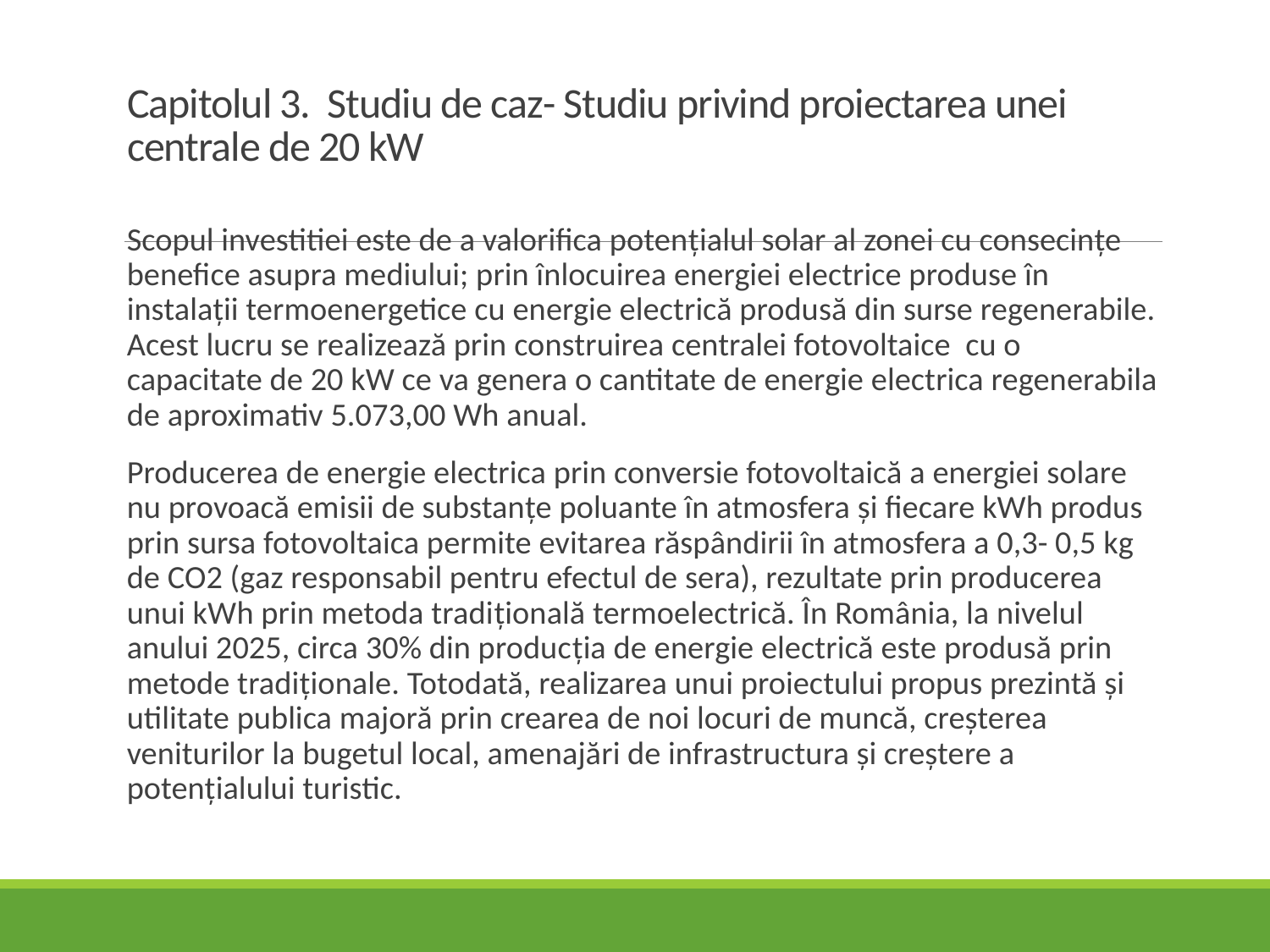

# Capitolul 3.  Studiu de caz- Studiu privind proiectarea unei centrale de 20 kW
Scopul investitiei este de a valorifica potenţialul solar al zonei cu consecinţe benefice asupra mediului; prin înlocuirea energiei electrice produse în instalaţii termoenergetice cu energie electrică produsă din surse regenerabile. Acest lucru se realizează prin construirea centralei fotovoltaice  cu o capacitate de 20 kW ce va genera o cantitate de energie electrica regenerabila de aproximativ 5.073,00 Wh anual.
Producerea de energie electrica prin conversie fotovoltaică a energiei solare nu provoacă emisii de substanţe poluante în atmosfera şi fiecare kWh produs prin sursa fotovoltaica permite evitarea răspândirii în atmosfera a 0,3- 0,5 kg de CO2 (gaz responsabil pentru efectul de sera), rezultate prin producerea unui kWh prin metoda tradiţională termoelectrică. În România, la nivelul anului 2025, circa 30% din producţia de energie electrică este produsă prin metode tradiţionale. Totodată, realizarea unui proiectului propus prezintă şi utilitate publica majoră prin crearea de noi locuri de muncă, creşterea veniturilor la bugetul local, amenajări de infrastructura şi creştere a potenţialului turistic.